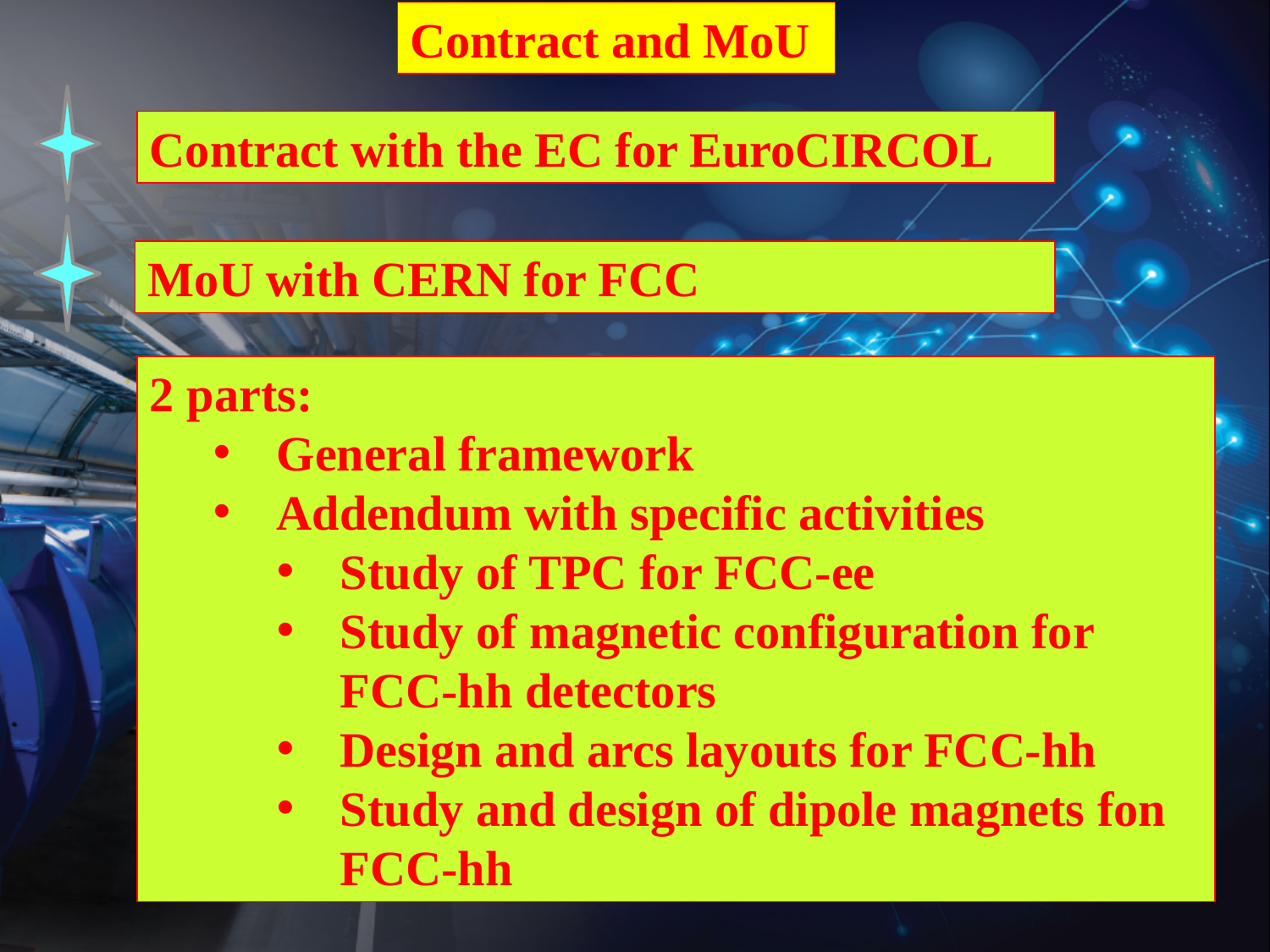

Contract and MoU

Contract with the EC for EuroCIRCOL

MoU with CERN for FCC
2 parts:
General framework
Addendum with specific activities
Study of TPC for FCC-ee
Study of magnetic configuration for FCC-hh detectors
Design and arcs layouts for FCC-hh
Study and design of dipole magnets fon FCC-hh